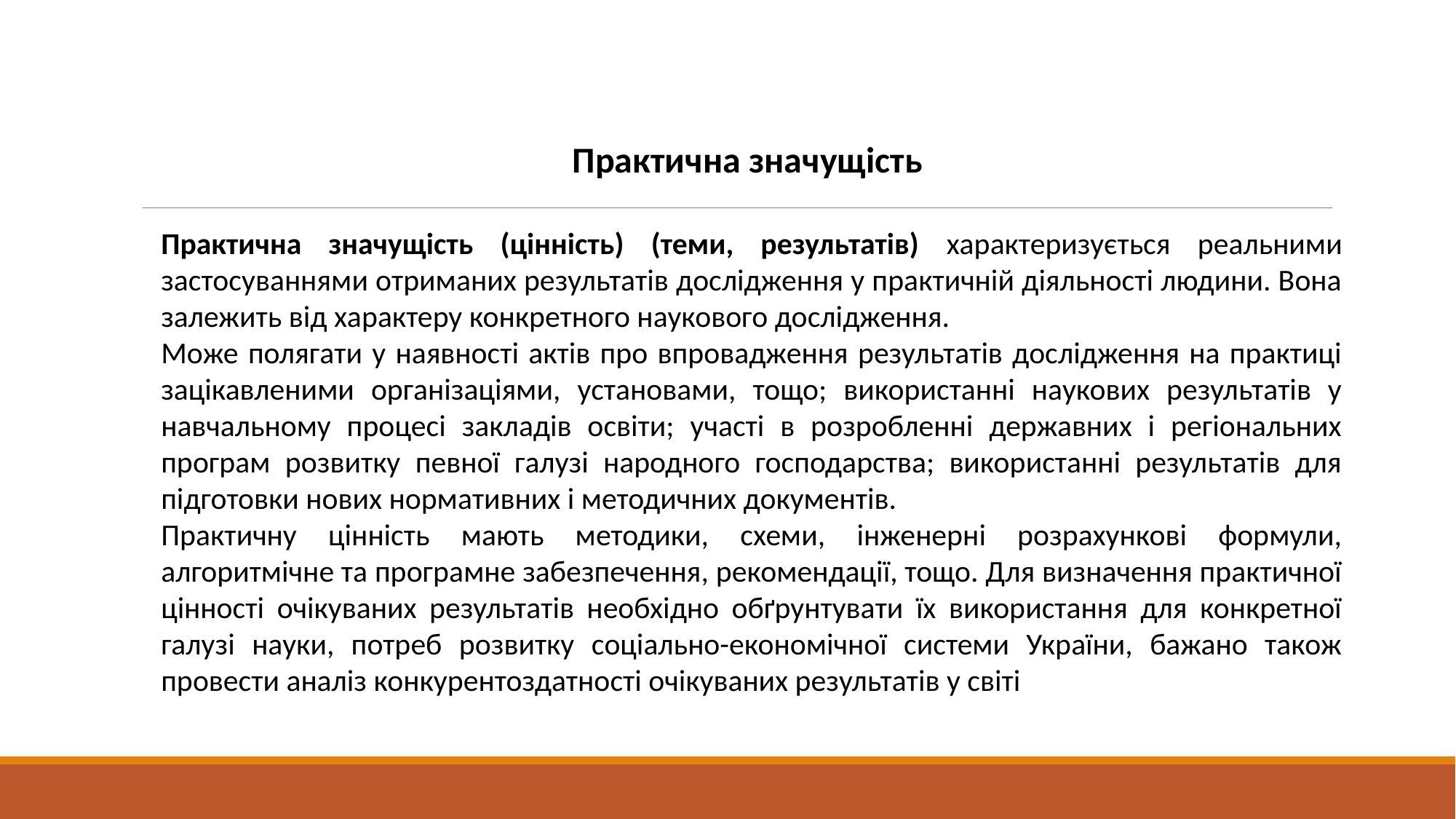

Практична значущість

Практична значущість (цінність) (теми, результатів) характеризується реальними застосуваннями отриманих результатів дослідження у практичній діяльності людини. Вона залежить від характеру конкретного наукового дослідження.
Може полягати у наявності актів про впровадження результатів дослідження на практиці зацікавленими організаціями, установами, тощо; використанні наукових результатів у навчальному процесі закладів освіти; участі в розробленні державних і регіональних програм розвитку певної галузі народного господарства; використанні результатів для підготовки нових нормативних і методичних документів.
Практичну цінність мають методики, схеми, інженерні розрахункові формули, алгоритмічне та програмне забезпечення, рекомендації, тощо. Для визначення практичної цінності очікуваних результатів необхідно обґрунтувати їх використання для конкретної галузі науки, потреб розвитку соціально-економічної системи України, бажано також провести аналіз конкурентоздатності очікуваних результатів у світі